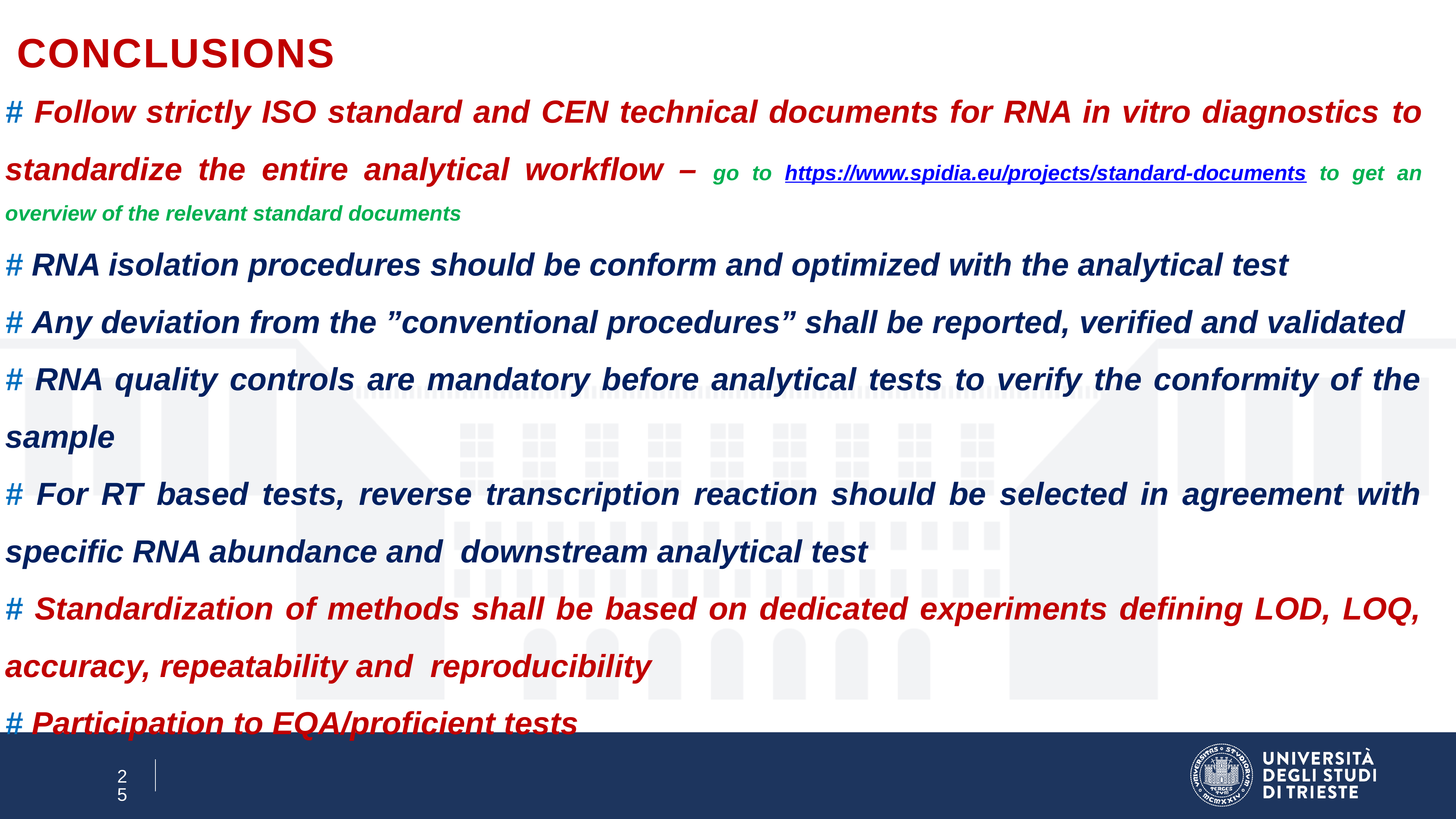

# CONCLUSIONS

# Follow strictly ISO standard and CEN technical documents for RNA in vitro diagnostics to standardize the entire analytical workflow – go to https://www.spidia.eu/projects/standard-documents to get an overview of the relevant standard documents
# RNA isolation procedures should be conform and optimized with the analytical test
# Any deviation from the ”conventional procedures” shall be reported, verified and validated
# RNA quality controls are mandatory before analytical tests to verify the conformity of the sample
# For RT based tests, reverse transcription reaction should be selected in agreement with specific RNA abundance and  downstream analytical test
# Standardization of methods shall be based on dedicated experiments defining LOD, LOQ, accuracy, repeatability and  reproducibility
# Participation to EQA/proficient tests

25